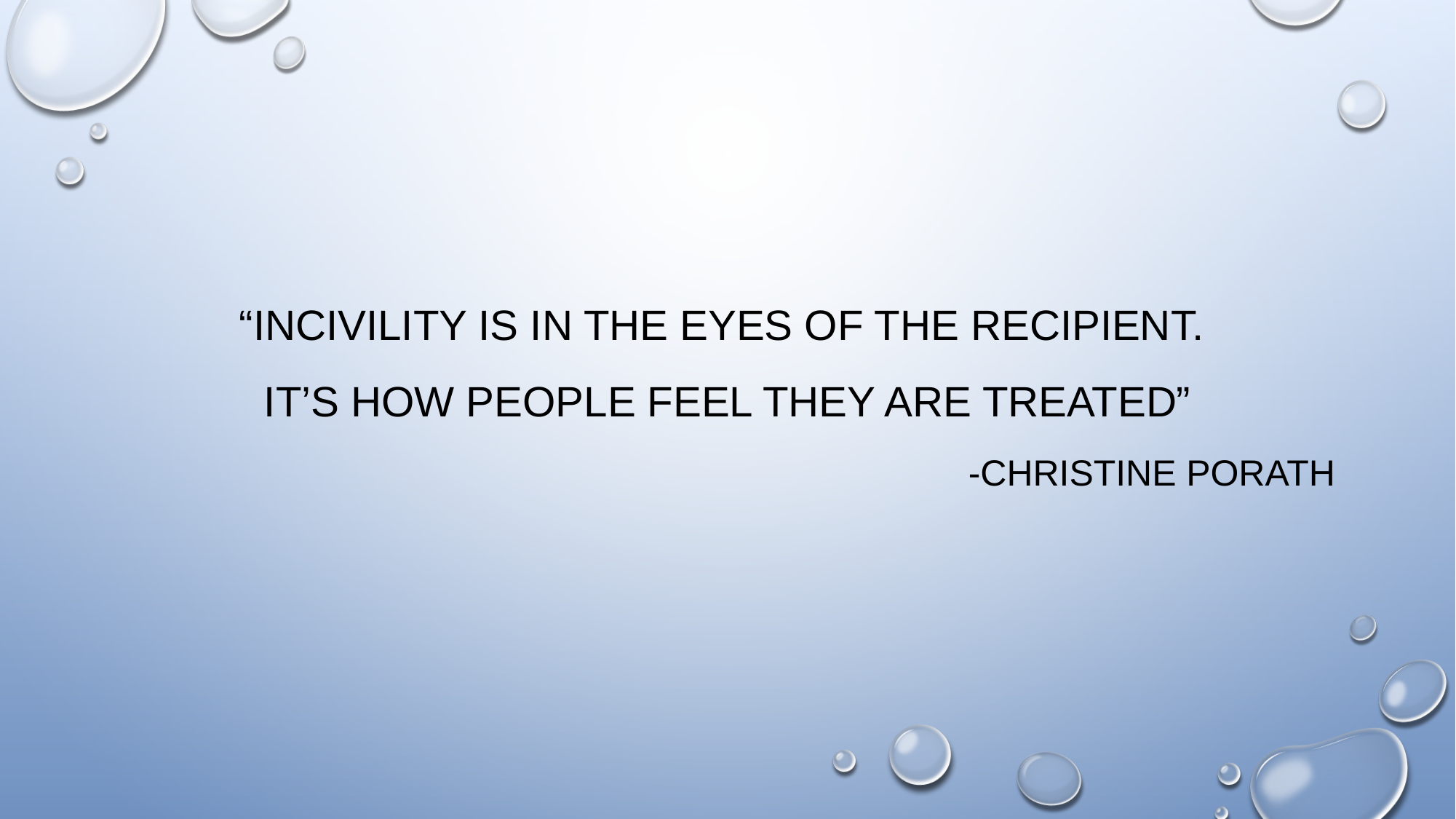

“Incivility is in the eyes of the recipient.
It’s how people feel they are treated”
-Christine porath